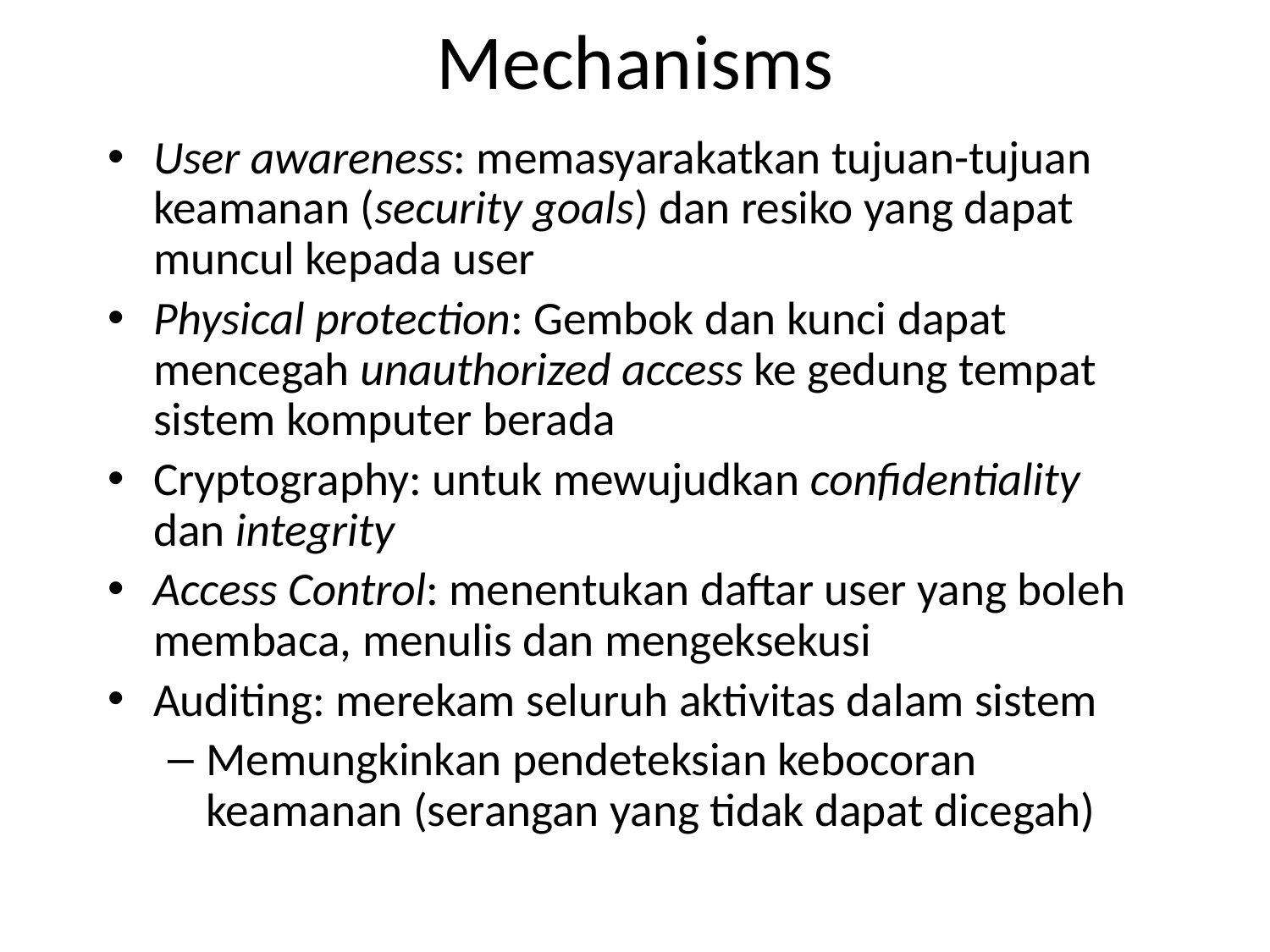

# Mechanisms
User awareness: memasyarakatkan tujuan-tujuan keamanan (security goals) dan resiko yang dapat muncul kepada user
Physical protection: Gembok dan kunci dapat mencegah unauthorized access ke gedung tempat sistem komputer berada
Cryptography: untuk mewujudkan confidentiality dan integrity
Access Control: menentukan daftar user yang boleh membaca, menulis dan mengeksekusi
Auditing: merekam seluruh aktivitas dalam sistem
Memungkinkan pendeteksian kebocoran keamanan (serangan yang tidak dapat dicegah)